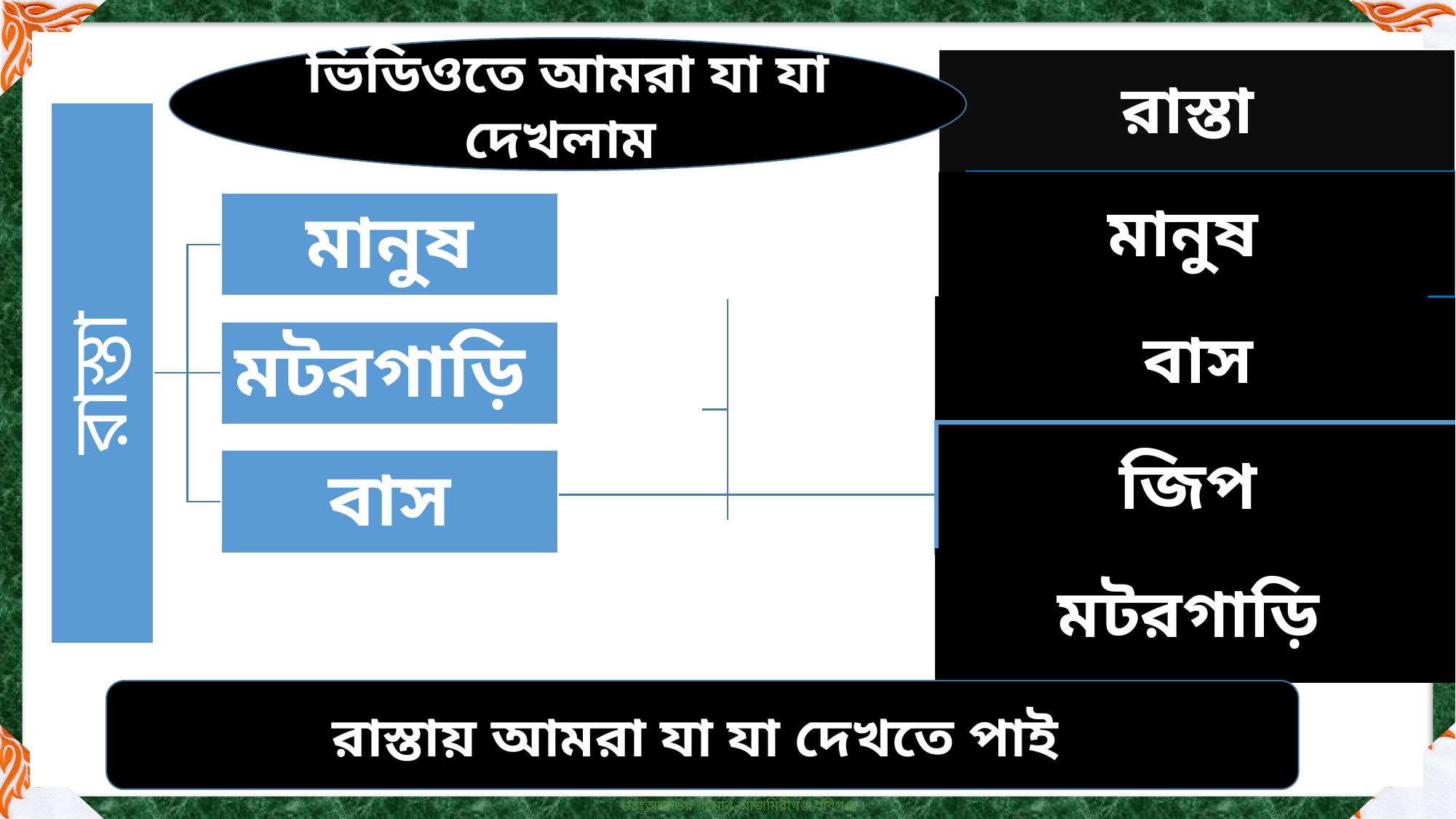

ভিডিওতে আমরা যা যা দেখলাম

রাস্তা

রাস্তা
মানুষ
মটরগাড়ি
বাস

মানুষ

বাস

জিপ

মটরগাড়ি
রাস্তায় আমরা যা যা দেখতে পাই